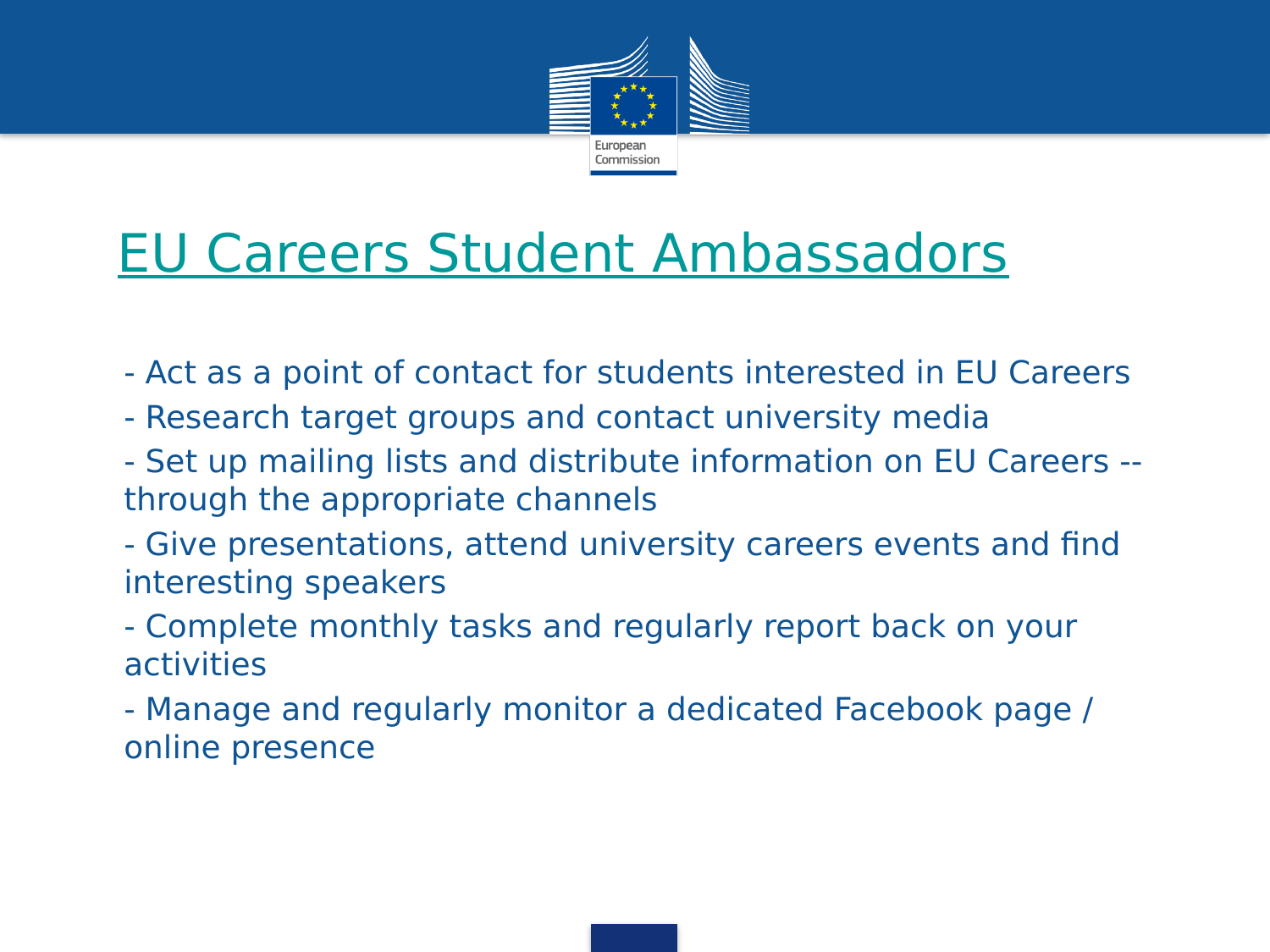

# EU Careers Student Ambassadors
- Act as a point of contact for students interested in EU Careers
- Research target groups and contact university media
- Set up mailing lists and distribute information on EU Careers --through the appropriate channels
- Give presentations, attend university careers events and find interesting speakers
- Complete monthly tasks and regularly report back on your activities
- Manage and regularly monitor a dedicated Facebook page / online presence